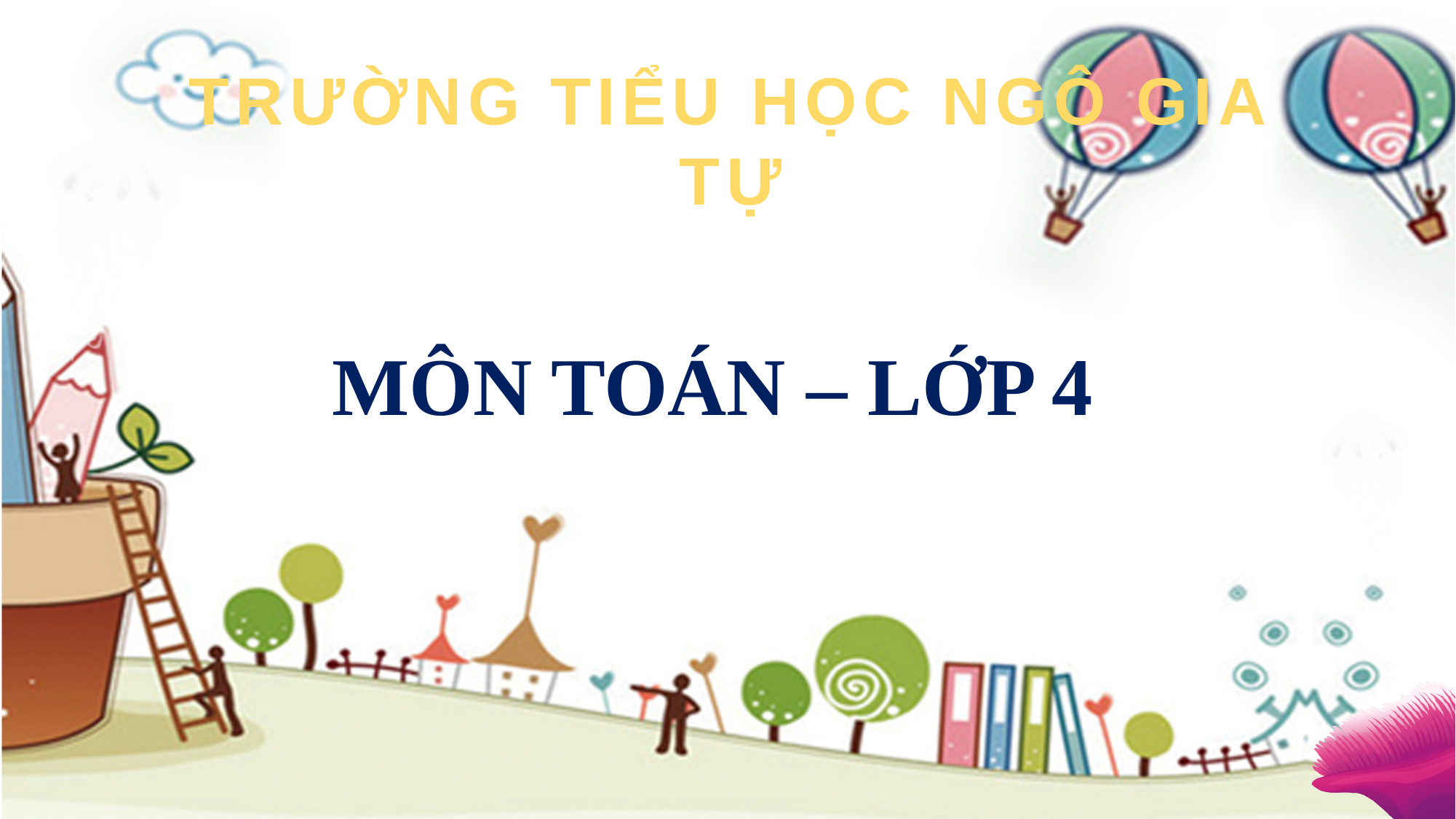

TRƯỜNG TIỂU HỌC NGÔ GIA TỰ
MÔN TOÁN – LỚP 4